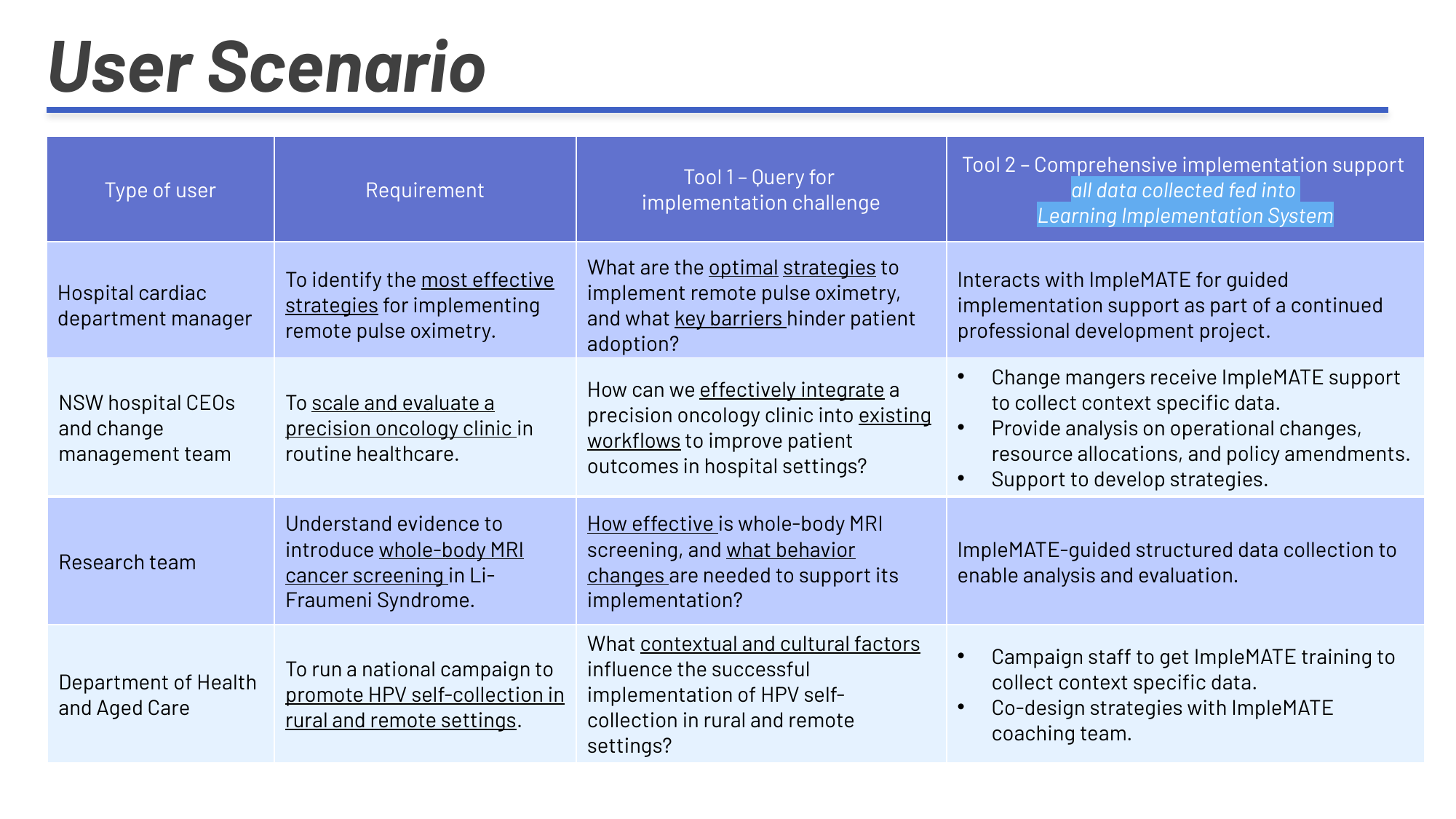

User Scenario
| Type of user | Requirement | Tool 1 – Query for implementation challenge | Tool 2 – Comprehensive implementation support all data collected fed into Learning Implementation System |
| --- | --- | --- | --- |
| Hospital cardiac department manager | To identify the most effective strategies for implementing remote pulse oximetry. | What are the optimal strategies to implement remote pulse oximetry, and what key barriers hinder patient adoption? | Interacts with ImpleMATE for guided implementation support as part of a continued professional development project. |
| NSW hospital CEOs and change management team | To scale and evaluate a precision oncology clinic in routine healthcare. | How can we effectively integrate a precision oncology clinic into existing workflows to improve patient outcomes in hospital settings? | Change mangers receive ImpleMATE support to collect context specific data. Provide analysis on operational changes, resource allocations, and policy amendments. Support to develop strategies. |
| --- | --- | --- | --- |
| Research team | Understand evidence to introduce whole-body MRI cancer screening in Li-Fraumeni Syndrome. | How effective is whole-body MRI screening, and what behavior changes are needed to support its implementation? | ImpleMATE-guided structured data collection to enable analysis and evaluation. |
| --- | --- | --- | --- |
| Department of Health and Aged Care | To run a national campaign to promote HPV self-collection in rural and remote settings. | What contextual and cultural factors influence the successful implementation of HPV self-collection in rural and remote settings? | Campaign staff to get ImpleMATE training to collect context specific data. Co-design strategies with ImpleMATE coaching team. |
| --- | --- | --- | --- |